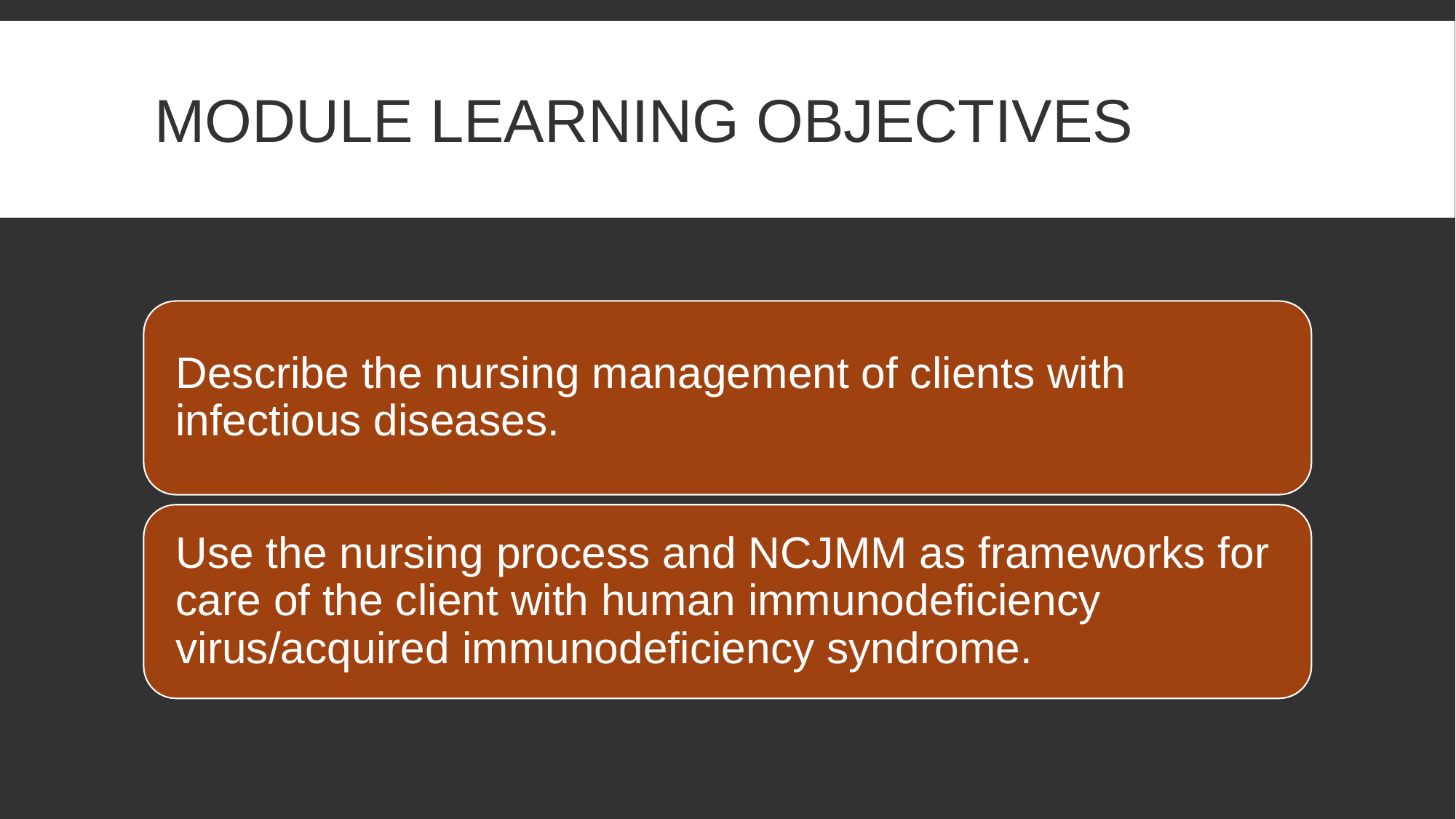

# Module Learning Objectives
Describe the nursing management of clients with infectious diseases.
Use the nursing process and NCJMM as frameworks for care of the client with human immunodeficiency virus/acquired immunodeficiency syndrome.